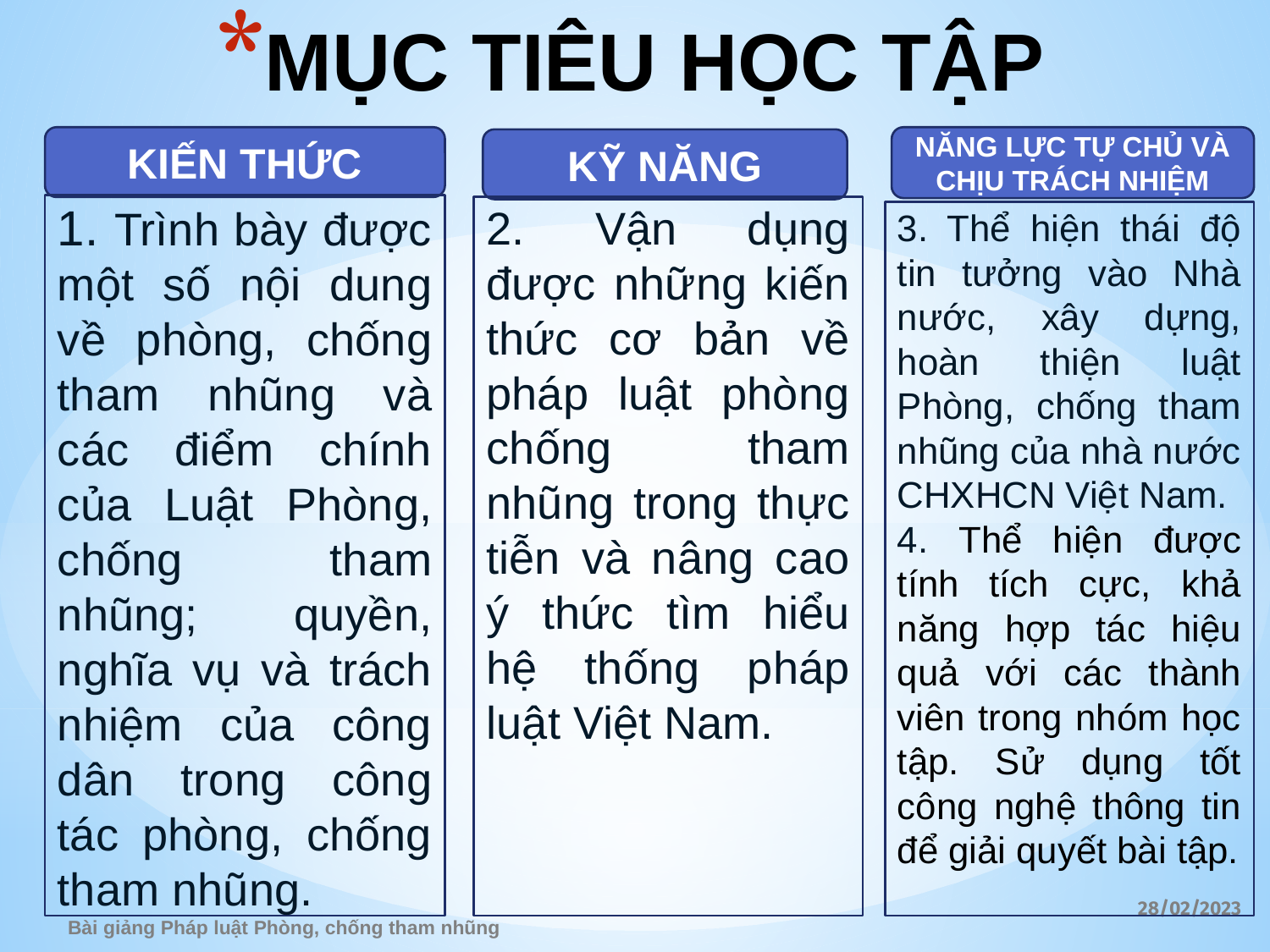

# MỤC TIÊU HỌC TẬP
KIẾN THỨC
NĂNG LỰC TỰ CHỦ VÀ CHỊU TRÁCH NHIỆM
KỸ NĂNG
1. Trình bày được một số nội dung về phòng, chống tham nhũng và các điểm chính của Luật Phòng, chống tham nhũng; quyền, nghĩa vụ và trách nhiệm của công dân trong công tác phòng, chống tham nhũng.
2. Vận dụng được những kiến thức cơ bản về pháp luật phòng chống tham nhũng trong thực tiễn và nâng cao ý thức tìm hiểu hệ thống pháp luật Việt Nam.

3. Thể hiện thái độ tin tưởng vào Nhà nước, xây dựng, hoàn thiện luật Phòng, chống tham nhũng của nhà nước CHXHCN Việt Nam.
4. Thể hiện được tính tích cực, khả năng hợp tác hiệu quả với các thành viên trong nhóm học tập. Sử dụng tốt công nghệ thông tin để giải quyết bài tập.

28/02/2023
Bài giảng Pháp luật Phòng, chống tham nhũng